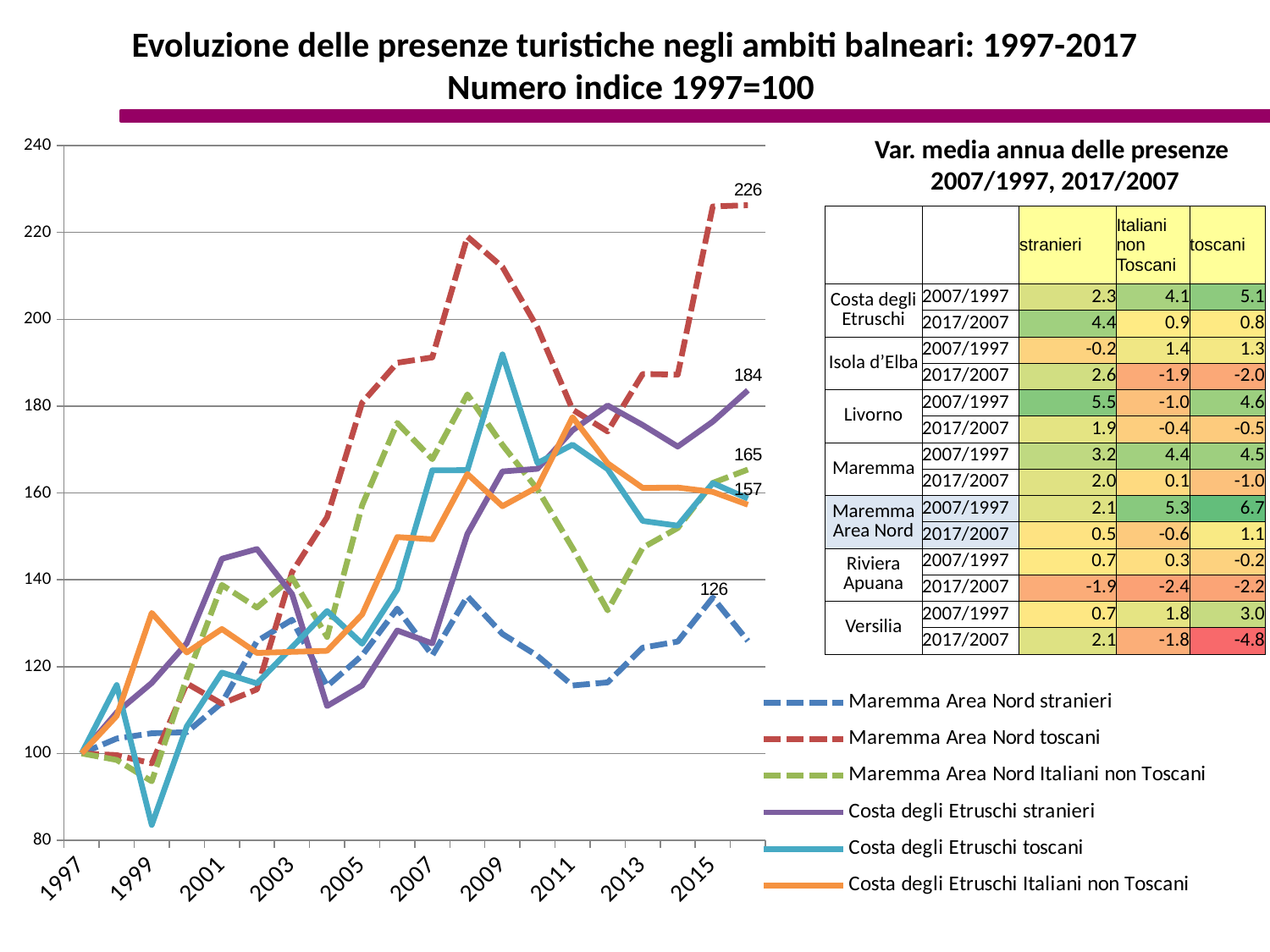

Evoluzione delle presenze turistiche negli ambiti balneari: 1997-2017
Numero indice 1997=100

### Chart

| Category | Maremma Area Nord stranieri | Maremma Area Nord toscani | Maremma Area Nord Italiani non Toscani | Costa degli Etruschi stranieri | Costa degli Etruschi toscani | Costa degli Etruschi Italiani non Toscani |
|---|---|---|---|---|---|---|
| 1997 | 100.0 | 100.0 | 100.0 | 100.0 | 100.0 | 100.0 |
| 1998 | 103.41484552439127 | 99.61245858369308 | 98.4925567346402 | 109.44391237499109 | 115.7483066942003 | 108.6338024892405 |
| 1999 | 104.64078851566465 | 97.70966514326813 | 93.58236602983568 | 116.23192123280916 | 83.53160146387883 | 132.3519367221124 |
| 2000 | 104.87850599319721 | 116.11299450808413 | 117.41365514671236 | 125.3929935812693 | 106.21046632996045 | 123.25471676166104 |
| 2001 | 111.64951478466872 | 111.4363122815715 | 138.8072298400802 | 144.8342801808598 | 118.61966995198219 | 128.64822612539257 |
| 2002 | 125.85591875767469 | 114.75904350588816 | 133.59827506024598 | 147.06543037673072 | 116.12245115566549 | 123.14453879260205 |
| 2003 | 130.78468501755032 | 141.73821053623857 | 140.50257503942018 | 136.69505944421596 | 124.46037540029786 | 123.38722810282646 |
| 2004 | 115.48260723095815 | 154.40941830382565 | 126.81939962200397 | 110.91472604662955 | 132.79829964493004 | 123.62991741305088 |
| 2005 | 122.56781060844818 | 180.79016552557215 | 157.1665014695495 | 115.6625984855499 | 125.26671713707218 | 132.01107363033594 |
| 2006 | 133.3631725367036 | 189.99025909413058 | 176.1481982553306 | 128.31451021699814 | 137.7638293057713 | 149.8334767942305 |
| 2007 | 122.576775953315 | 191.21747357910175 | 167.78546609857653 | 125.3402504048704 | 165.21961142526732 | 149.30836338257558 |
| 2008 | 136.18725616978733 | 219.02863267707346 | 182.70848111037523 | 150.56082312746545 | 165.2598929695671 | 164.37668954286377 |
| 2009 | 127.5165451364361 | 212.04136568198555 | 171.07328018840306 | 164.9601656211624 | 191.92307646740366 | 156.95651971618005 |
| 2010 | 122.47462535725542 | 198.08882728570887 | 160.8290233327228 | 165.57008923082995 | 166.88631955823047 | 161.3641037571246 |
| 2011 | 115.64262505297712 | 179.198452627426 | 147.2869309507371 | 174.44232628522636 | 171.12275326724773 | 177.45380946841937 |
| 2012 | 116.35360406863653 | 174.1694917621261 | 132.9453158396634 | 180.15293244471837 | 165.48819454564207 | 166.82619518436658 |
| 2013 | 124.35435933102228 | 187.41467978954012 | 147.38213459728732 | 175.6511695325058 | 153.5628433557373 | 161.16998953123178 |
| 2014 | 125.75906586540032 | 187.24988740350713 | 151.9169911889652 | 170.69209671960206 | 152.45972141757866 | 161.24852855647327 |
| 2015 | 135.87564251638216 | 225.99180925979584 | 162.3228437078689 | 176.430630201274 | 162.27183170844674 | 160.24641153890875 |
| 2016 | 125.90142467480273 | 226.2864803907534 | 165.3975456875724 | 183.64908409007734 | 158.71011386644747 | 157.28370361754077 |
Var. media annua delle presenze
2007/1997, 2017/2007
|  |  | stranieri | Italiani non Toscani | toscani |
| --- | --- | --- | --- | --- |
| Costa degli Etruschi | 2007/1997 | 2.3 | 4.1 | 5.1 |
|  | 2017/2007 | 4.4 | 0.9 | 0.8 |
| Isola d’Elba | 2007/1997 | -0.2 | 1.4 | 1.3 |
|  | 2017/2007 | 2.6 | -1.9 | -2.0 |
| Livorno | 2007/1997 | 5.5 | -1.0 | 4.6 |
|  | 2017/2007 | 1.9 | -0.4 | -0.5 |
| Maremma | 2007/1997 | 3.2 | 4.4 | 4.5 |
|  | 2017/2007 | 2.0 | 0.1 | -1.0 |
| Maremma Area Nord | 2007/1997 | 2.1 | 5.3 | 6.7 |
|  | 2017/2007 | 0.5 | -0.6 | 1.1 |
| Riviera Apuana | 2007/1997 | 0.7 | 0.3 | -0.2 |
|  | 2017/2007 | -1.9 | -2.4 | -2.2 |
| Versilia | 2007/1997 | 0.7 | 1.8 | 3.0 |
|  | 2017/2007 | 2.1 | -1.8 | -4.8 |